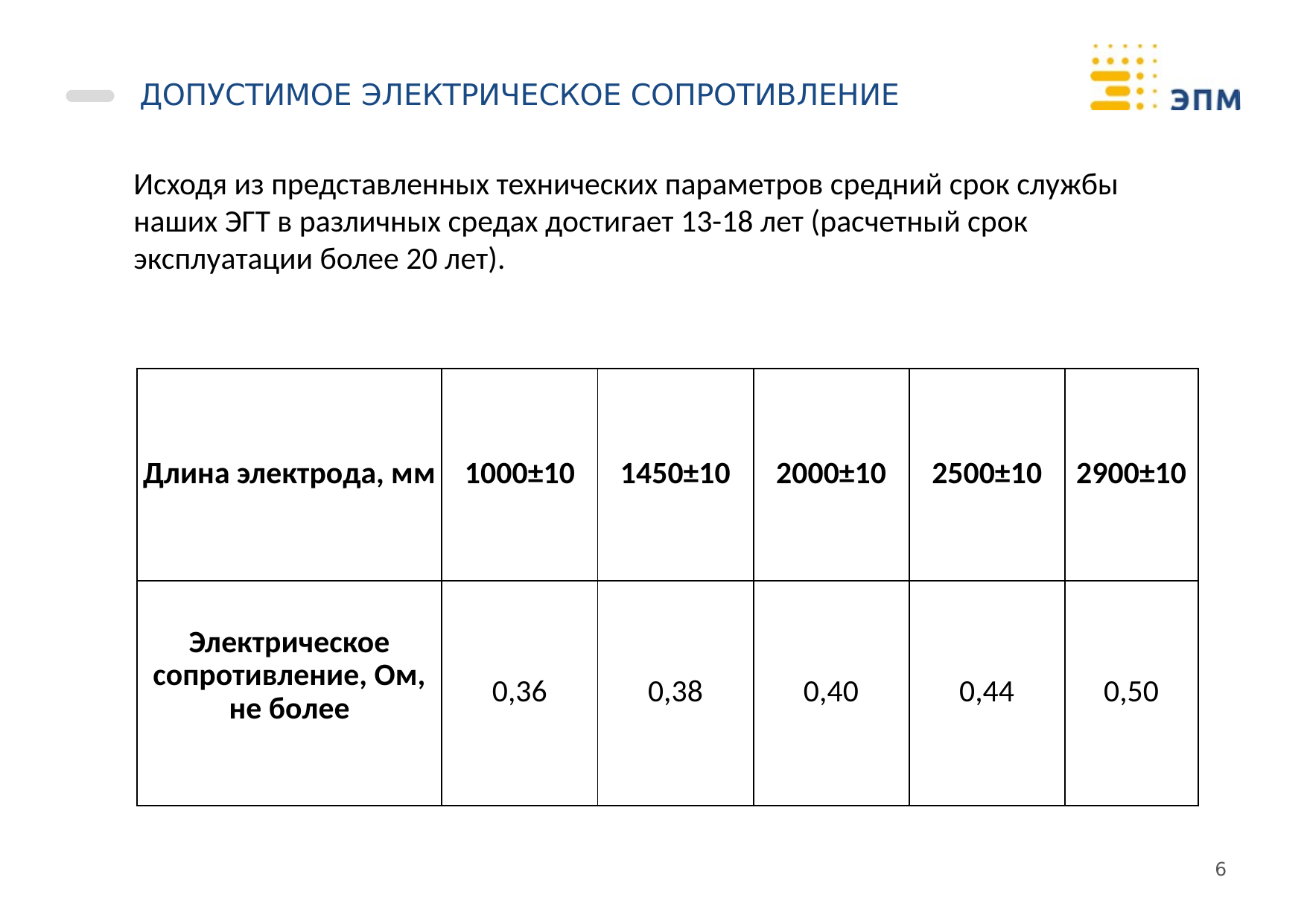

# ДОПУСТИМОЕ ЭЛЕКТРИЧЕСКОЕ СОПРОТИВЛЕНИЕ
Исходя из представленных технических параметров средний срок службы наших ЭГТ в различных средах достигает 13-18 лет (расчетный срок эксплуатации более 20 лет).
| Длина электрода, мм | 1000±10 | 1450±10 | 2000±10 | 2500±10 | 2900±10 |
| --- | --- | --- | --- | --- | --- |
| Электрическое сопротивление, Ом, не более | 0,36 | 0,38 | 0,40 | 0,44 | 0,50 |
6